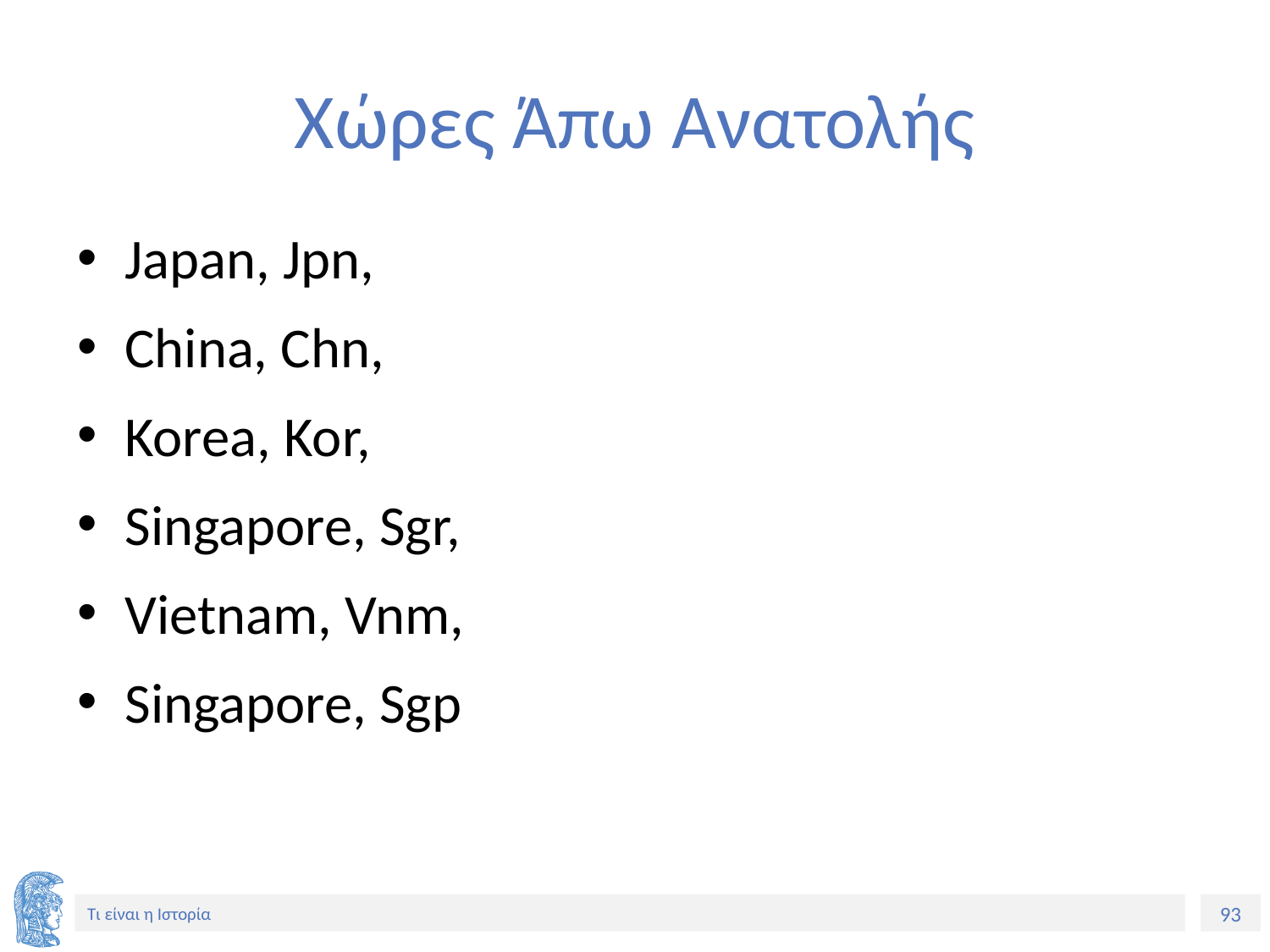

# Χώρες Άπω Ανατολής
Japan, Jpn,
China, Chn,
Korea, Kor,
Singapore, Sgr,
Vietnam, Vnm,
Singapore, Sgp